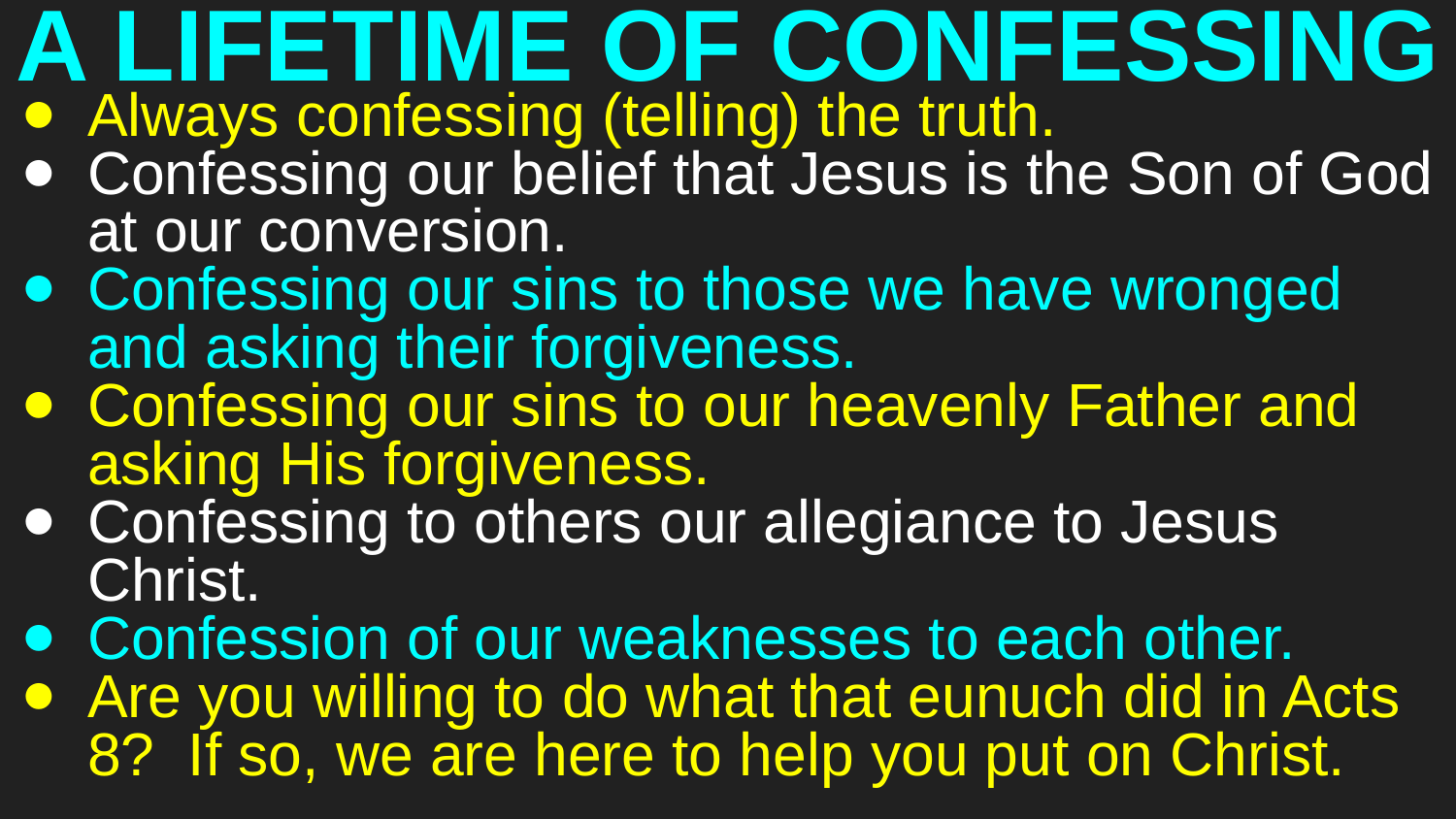

# A LIFETIME OF CONFESSING
Always confessing (telling) the truth.
Confessing our belief that Jesus is the Son of God at our conversion.
Confessing our sins to those we have wronged and asking their forgiveness.
Confessing our sins to our heavenly Father and asking His forgiveness.
Confessing to others our allegiance to Jesus Christ.
Confession of our weaknesses to each other.
Are you willing to do what that eunuch did in Acts 8?  If so, we are here to help you put on Christ.